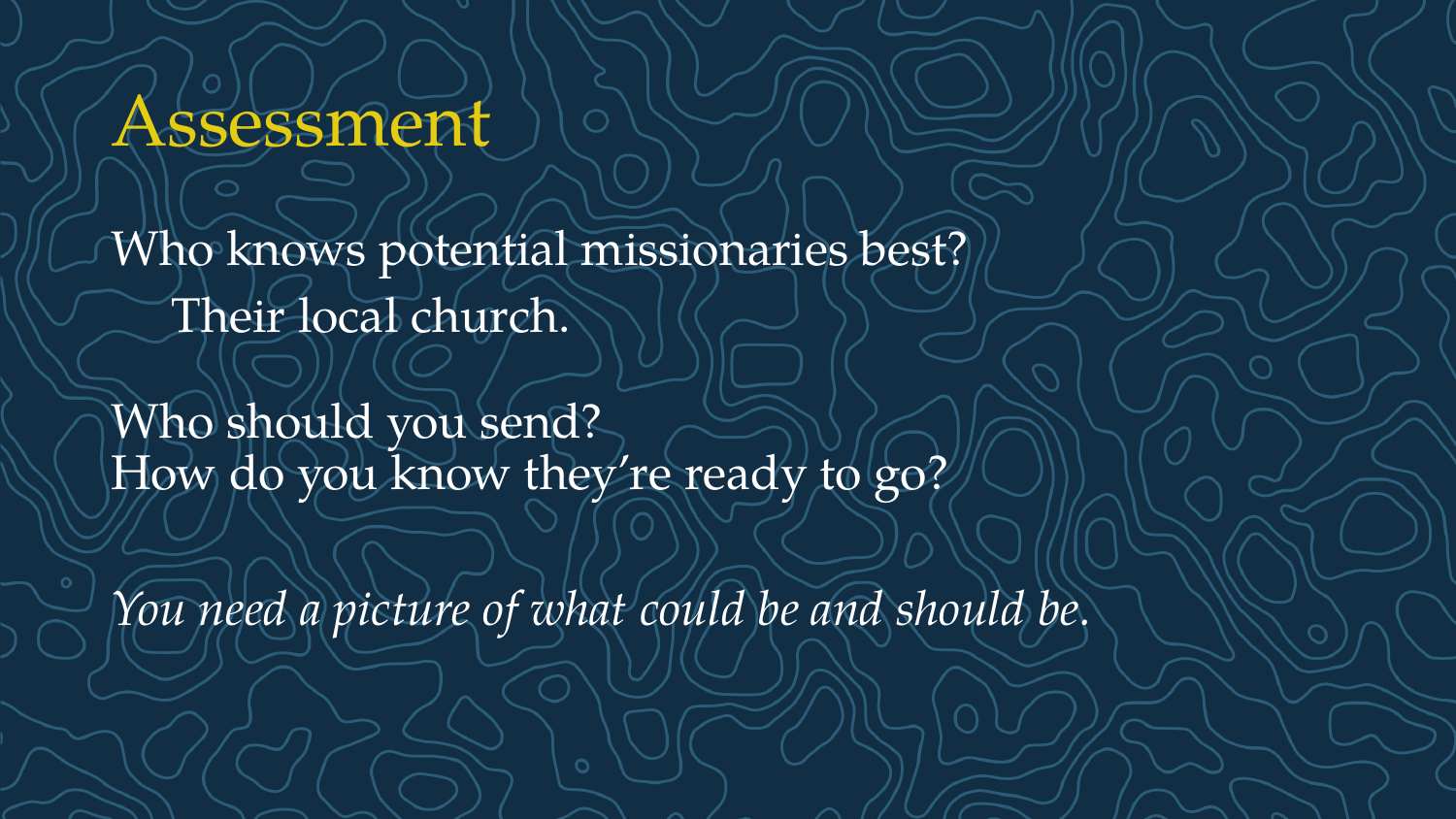

# Assessment
Who knows potential missionaries best?
     Their local church.

Who should you send?
How do you know they’re ready to go?

You need a picture of what could be and should be.